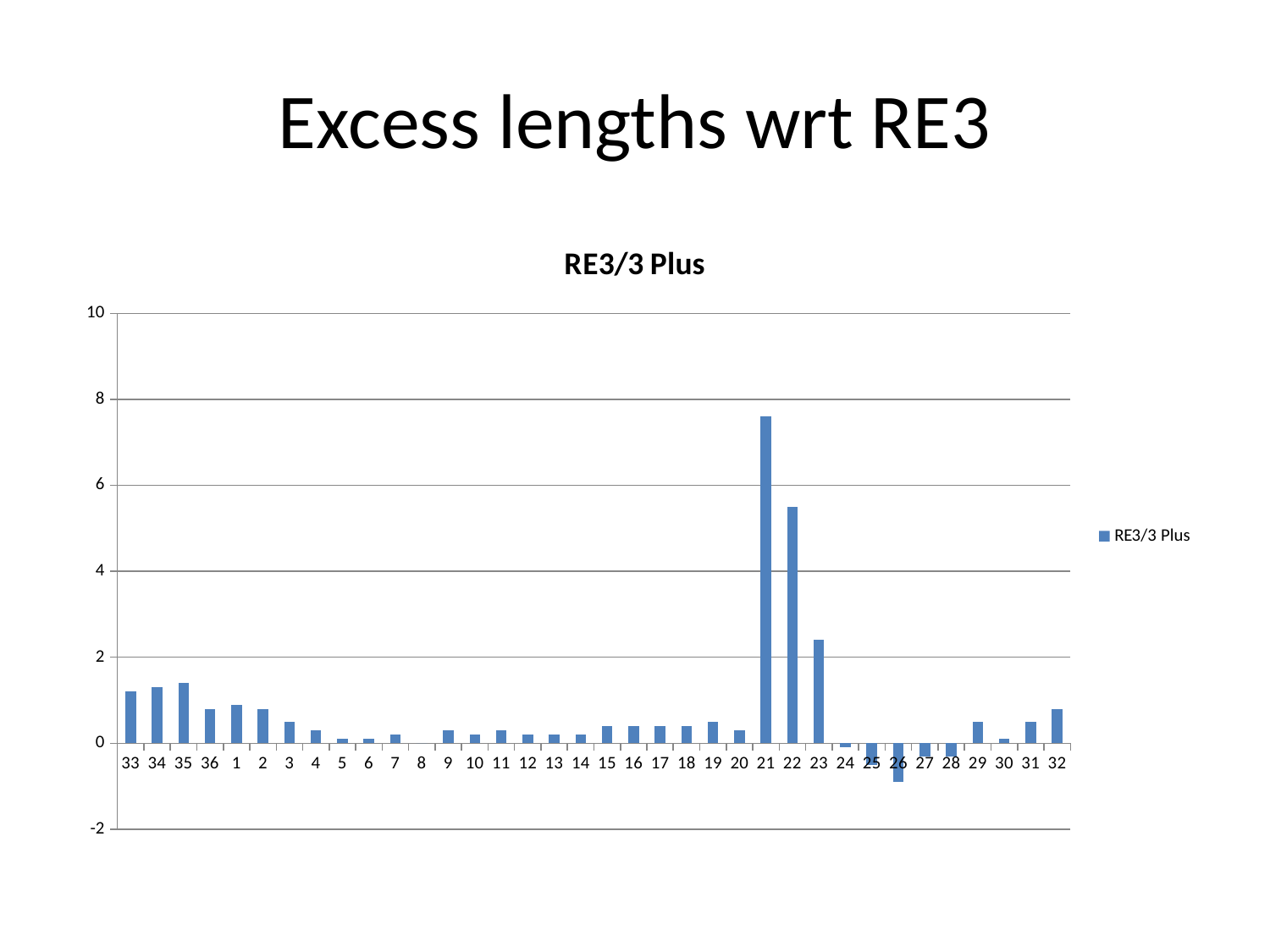

# Excess lengths wrt RE3

### Chart:

| Category |  |
|---|---|
| 33 | 1.2000000000000002 |
| 34 | 1.2999999999999998 |
| 35 | 1.4000000000000004 |
| 36 | 0.8000000000000007 |
| 1 | 0.9000000000000004 |
| 2 | 0.7999999999999989 |
| 3 | 0.5 |
| 4 | 0.3000000000000007 |
| 5 | 0.10000000000000053 |
| 6 | 0.10000000000000053 |
| 7 | 0.20000000000000018 |
| 8 | 0.0 |
| 9 | 0.3000000000000007 |
| 10 | 0.20000000000000107 |
| 11 | 0.3000000000000007 |
| 12 | 0.20000000000000107 |
| 13 | 0.1999999999999993 |
| 14 | 0.20000000000000107 |
| 15 | 0.40000000000000036 |
| 16 | 0.40000000000000036 |
| 17 | 0.40000000000000036 |
| 18 | 0.39999999999999947 |
| 19 | 0.5 |
| 20 | 0.3000000000000007 |
| 21 | 7.6 |
| 22 | 5.5 |
| 23 | 2.3999999999999995 |
| 24 | -0.09999999999999964 |
| 25 | -0.4999999999999982 |
| 26 | -0.9000000000000004 |
| 27 | -0.29999999999999893 |
| 28 | -0.3000000000000007 |
| 29 | 0.5 |
| 30 | 0.09999999999999964 |
| 31 | 0.5000000000000018 |
| 32 | 0.7999999999999998 |